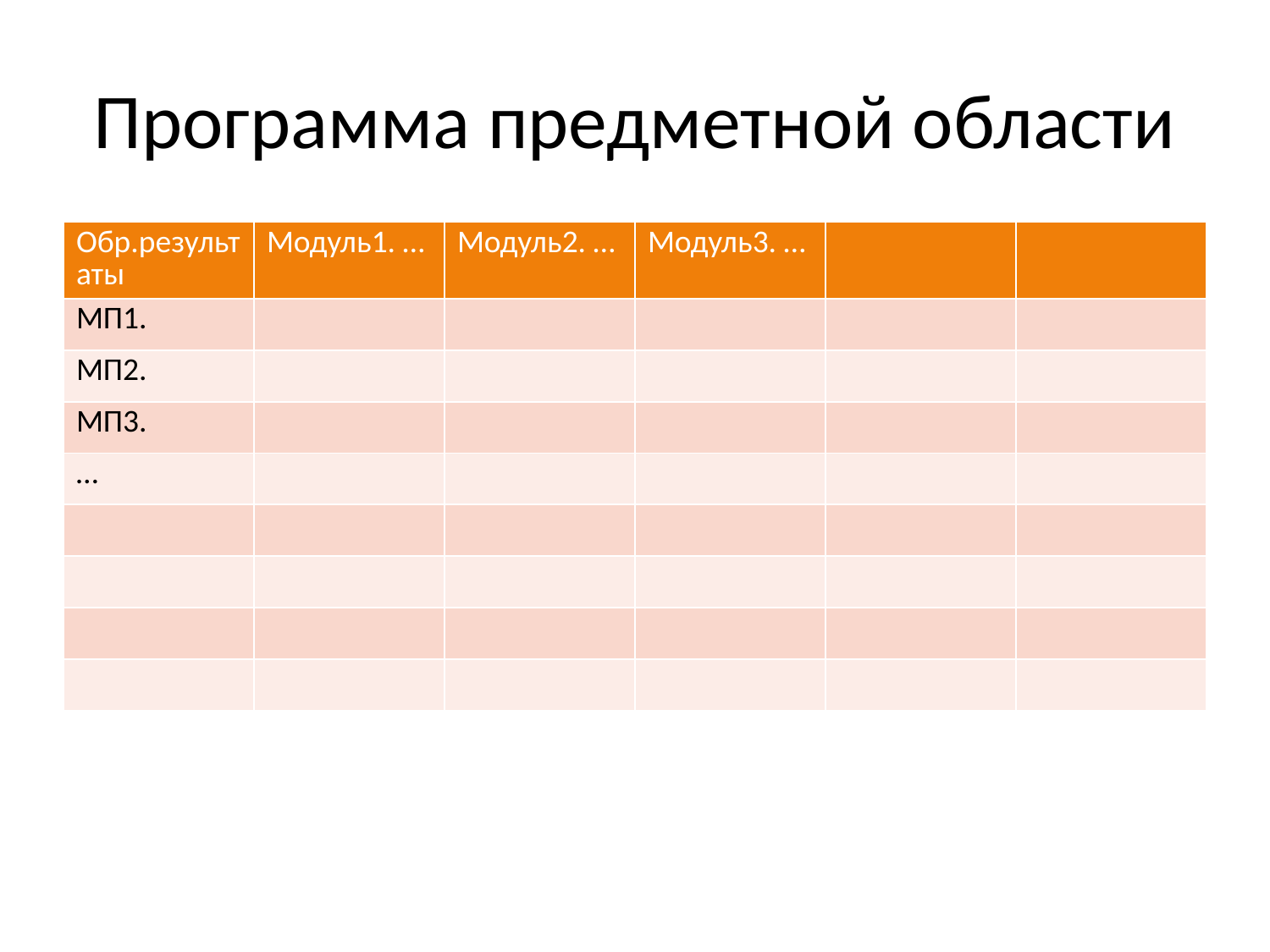

# Программа предметной области
| Обр.результаты | Модуль1. … | Модуль2. … | Модуль3. … |  |  |
| --- | --- | --- | --- | --- | --- |
| МП1. |  |  |  |  |  |
| МП2. |  |  |  |  |  |
| МП3. |  |  |  |  |  |
| … |  |  |  |  |  |
|  |  |  |  |  |  |
|  |  |  |  |  |  |
|  |  |  |  |  |  |
|  |  |  |  |  |  |